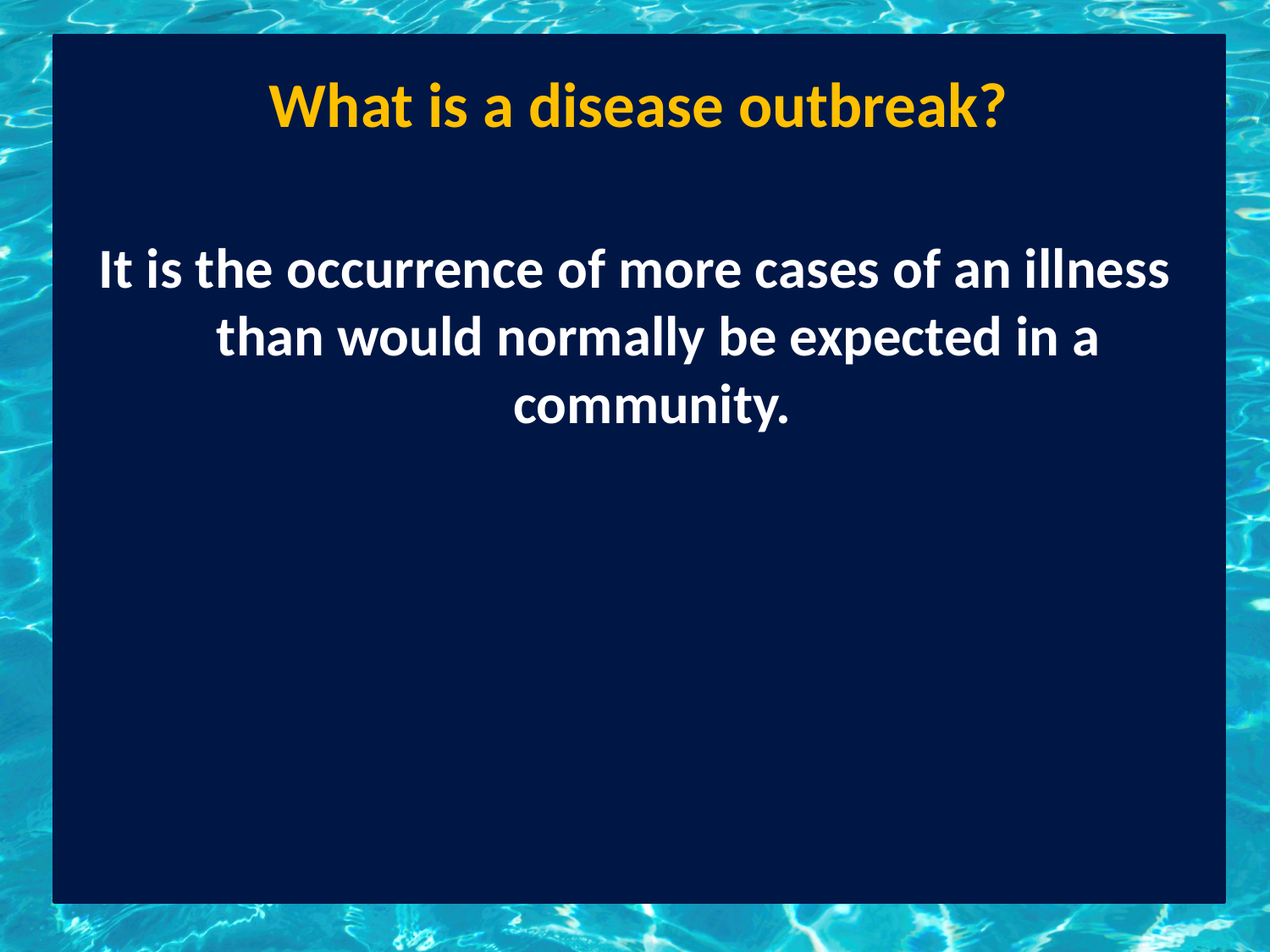

# What is a disease outbreak?

It is the occurrence of more cases of an illness than would normally be expected in a community.